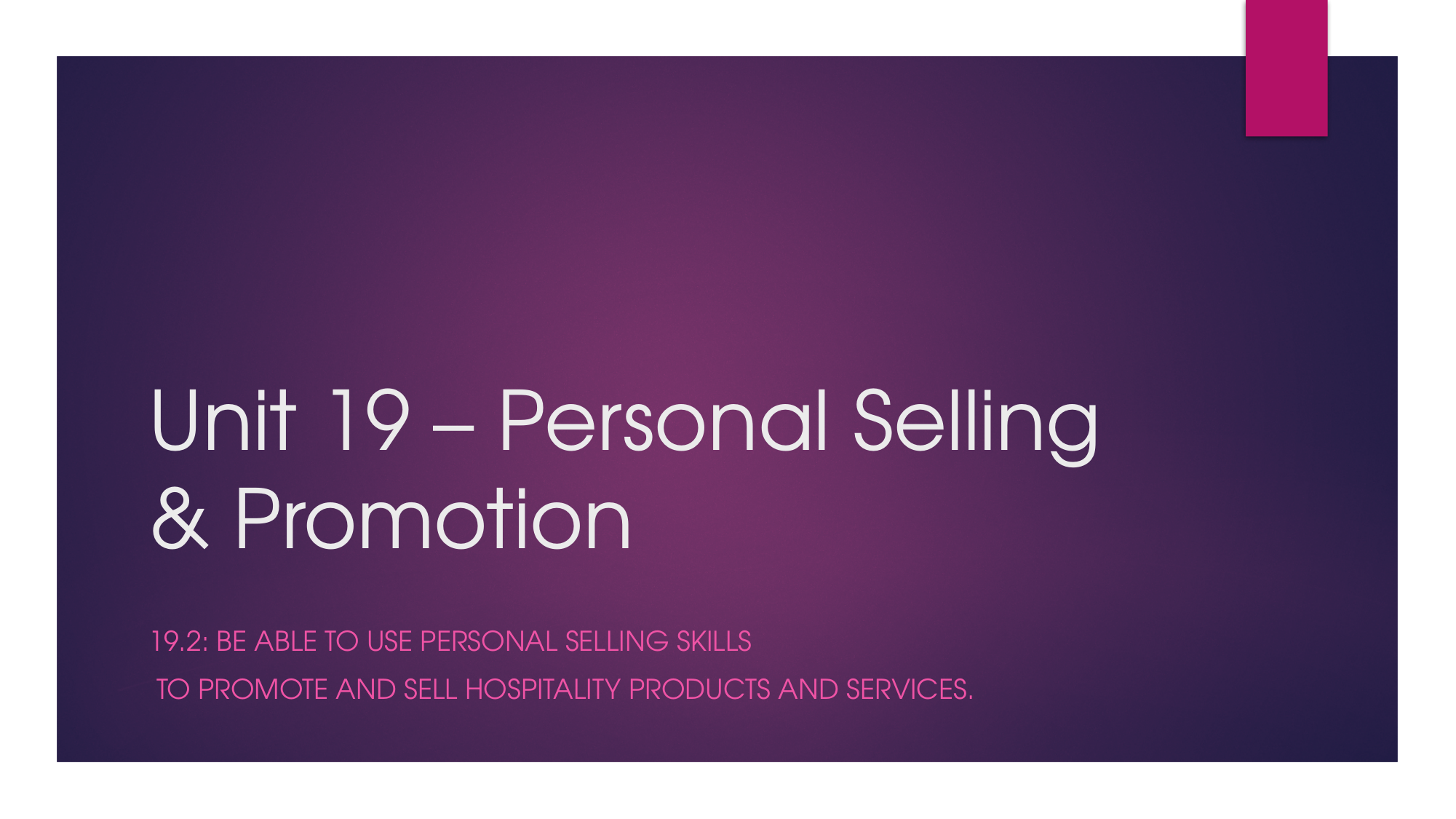

# Unit 19 – Personal Selling & Promotion

19.2: Be able to use personal selling skills
 to promote and sell hospitality products and services.